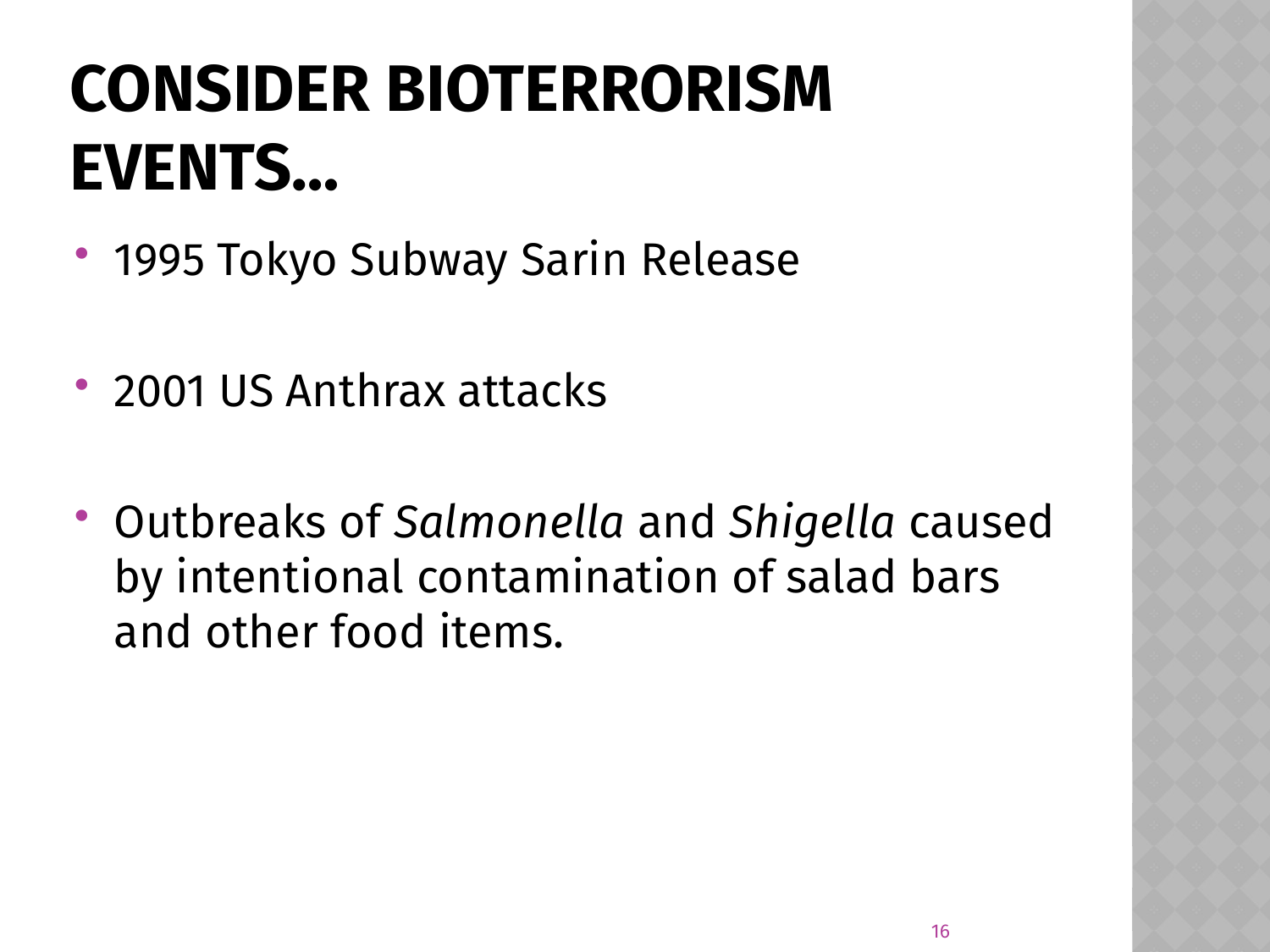

# Consider Bioterrorism Events…
1995 Tokyo Subway Sarin Release

2001 US Anthrax attacks

Outbreaks of Salmonella and Shigella caused by intentional contamination of salad bars and other food items.
16